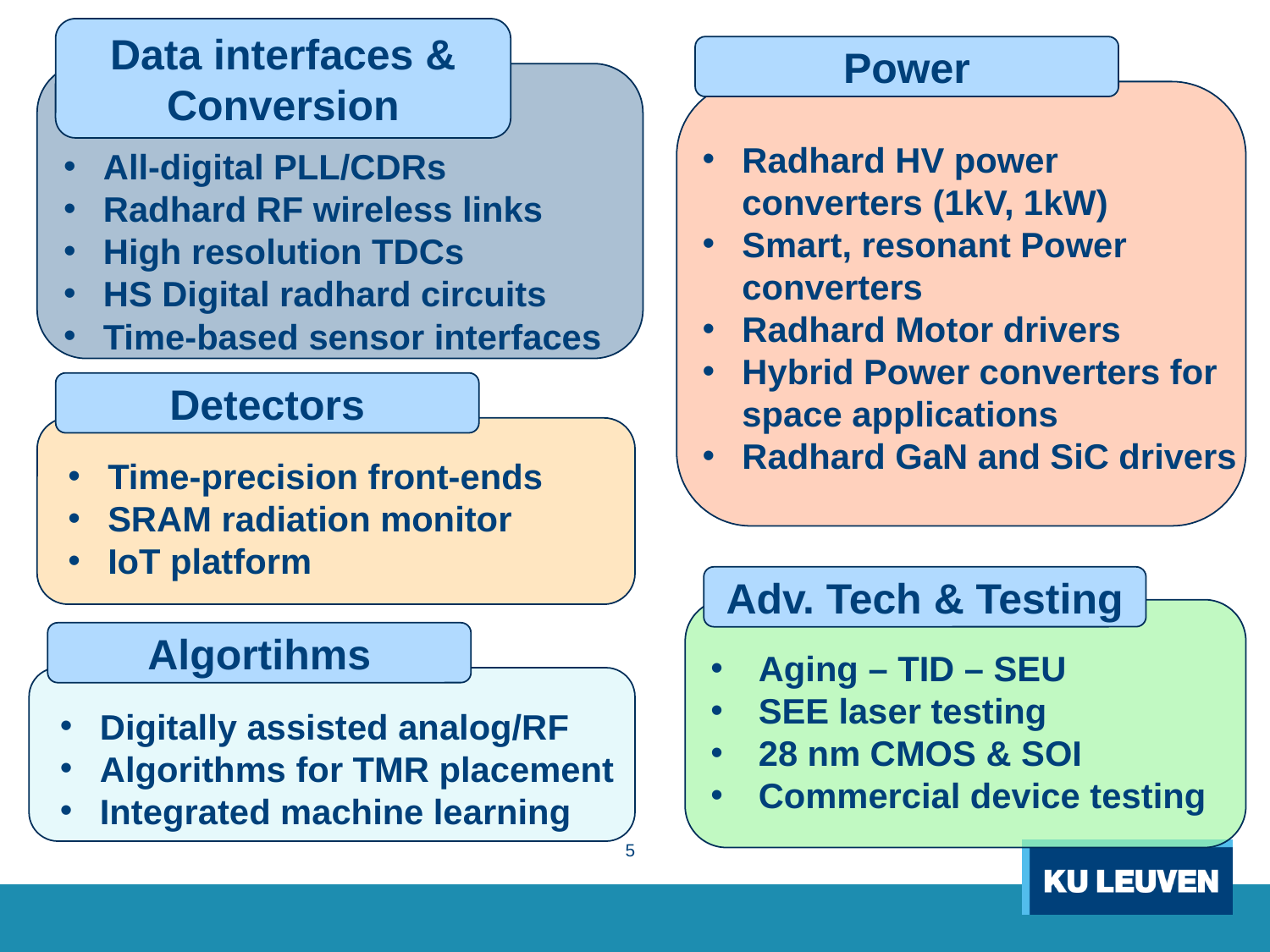

Data interfaces &
Conversion
Power

Radhard HV power converters (1kV, 1kW)
Smart, resonant Power converters
Radhard Motor drivers
Hybrid Power converters for space applications
Radhard GaN and SiC drivers
All-digital PLL/CDRs
Radhard RF wireless links
High resolution TDCs
HS Digital radhard circuits
Time-based sensor interfaces

Detectors

Time-precision front-ends
SRAM radiation monitor
IoT platform

Adv. Tech & Testing

Algortihms
Aging – TID – SEU
SEE laser testing
28 nm CMOS & SOI
Commercial device testing

Digitally assisted analog/RF
Algorithms for TMR placement
Integrated machine learning
5